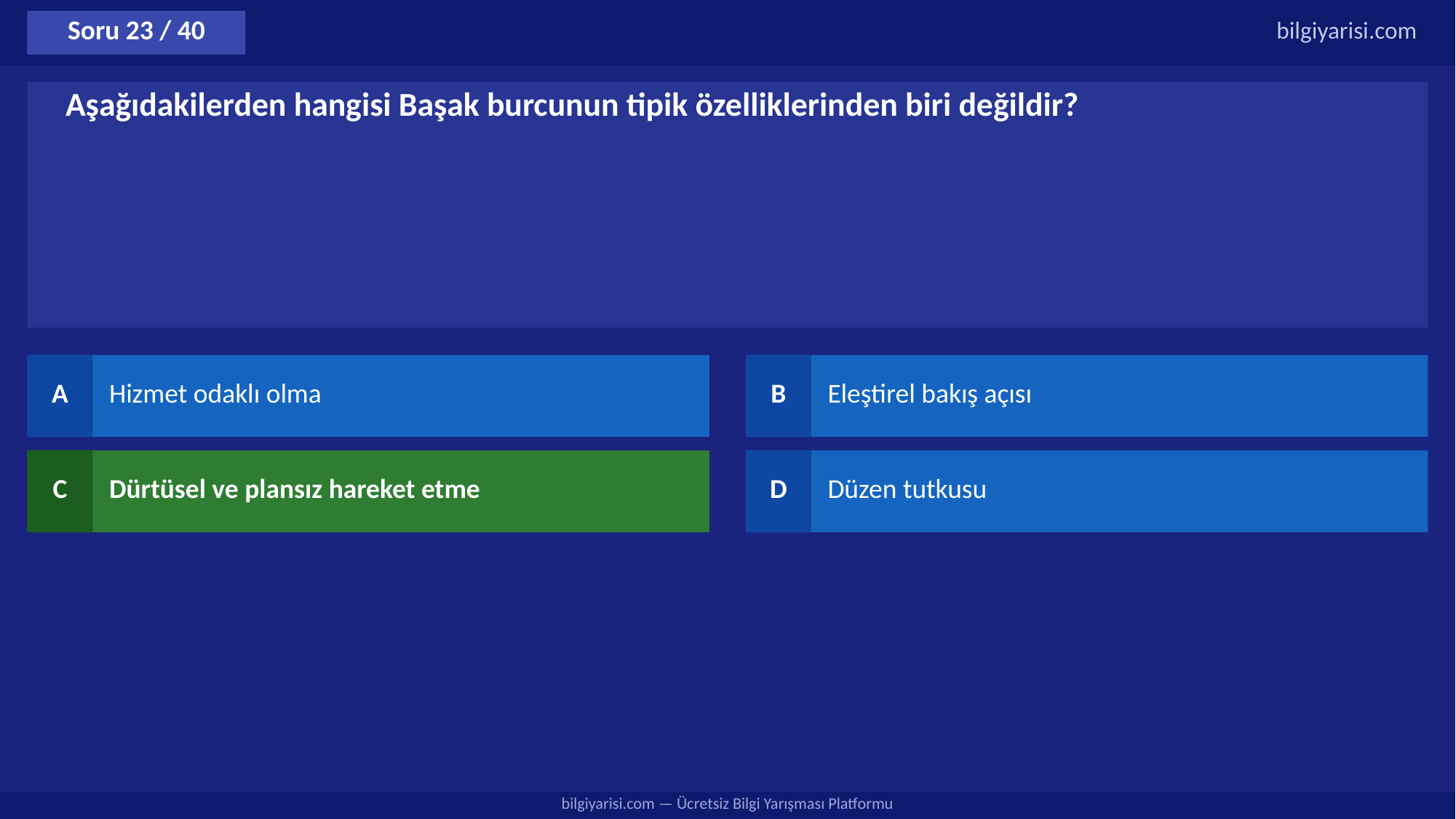

Soru 23 / 40
bilgiyarisi.com

Aşağıdakilerden hangisi Başak burcunun tipik özelliklerinden biri değildir?

A
Hizmet odaklı olma

B
Eleştirel bakış açısı

C
Dürtüsel ve plansız hareket etme

D
Düzen tutkusu
bilgiyarisi.com — Ücretsiz Bilgi Yarışması Platformu